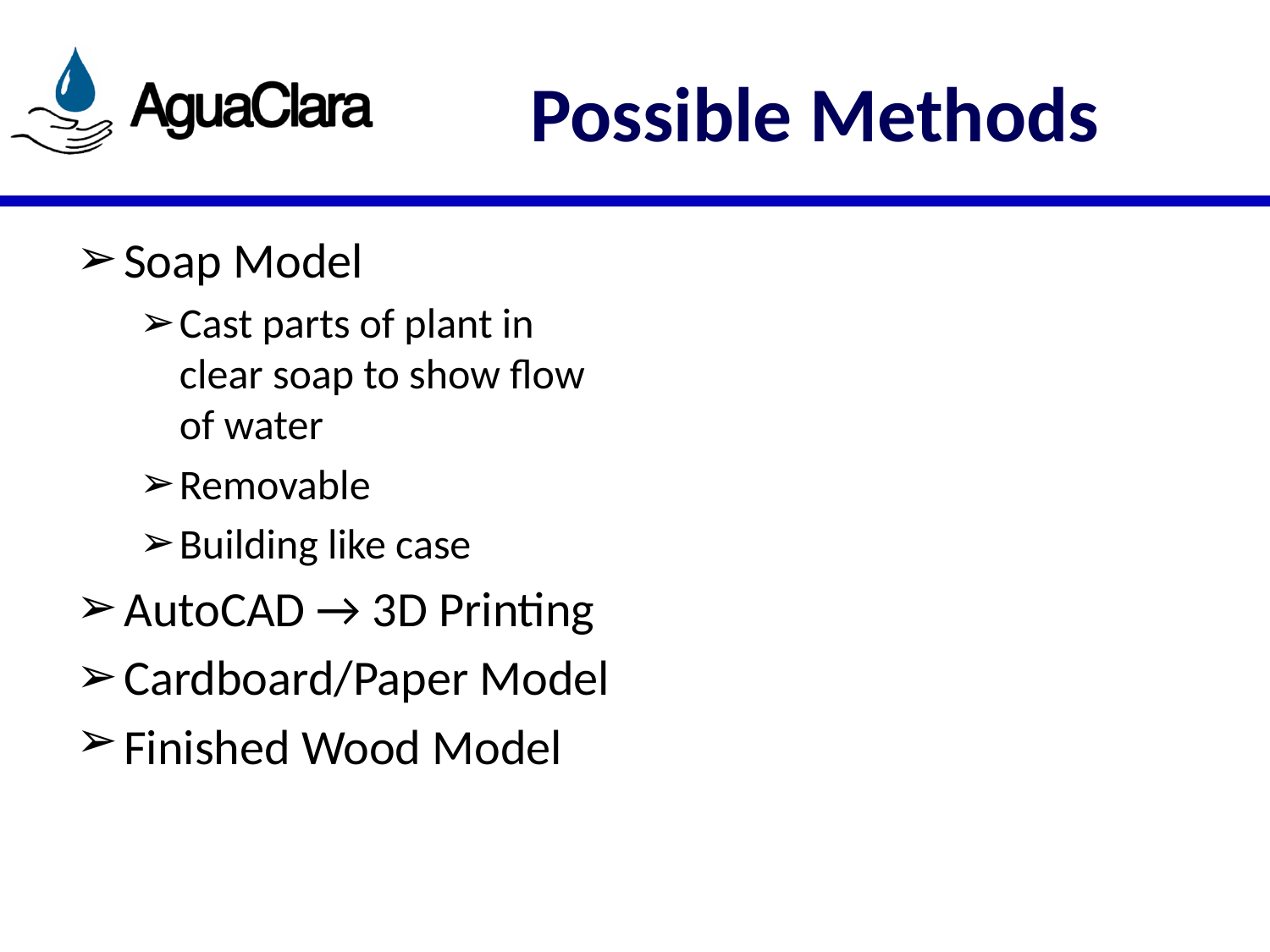

# Possible Methods
Soap Model
Cast parts of plant in clear soap to show flow of water
Removable
Building like case
AutoCAD → 3D Printing
Cardboard/Paper Model
Finished Wood Model